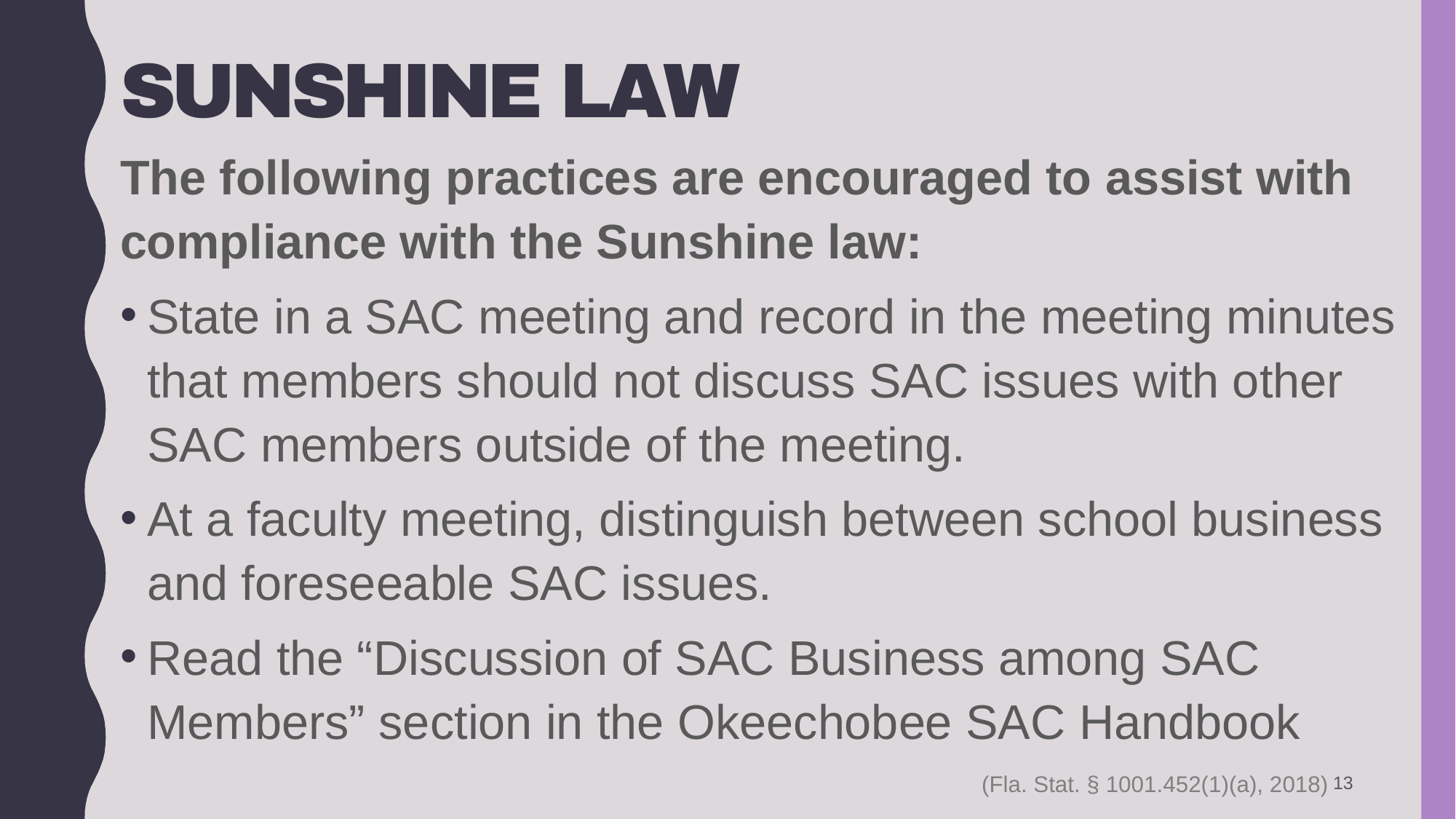

# Sunshine Law
The following practices are encouraged to assist with compliance with the Sunshine law:
State in a SAC meeting and record in the meeting minutes that members should not discuss SAC issues with other SAC members outside of the meeting.
At a faculty meeting, distinguish between school business and foreseeable SAC issues.
Read the “Discussion of SAC Business among SAC Members” section in the Okeechobee SAC Handbook

13
(Fla. Stat. § 1001.452(1)(a), 2018)